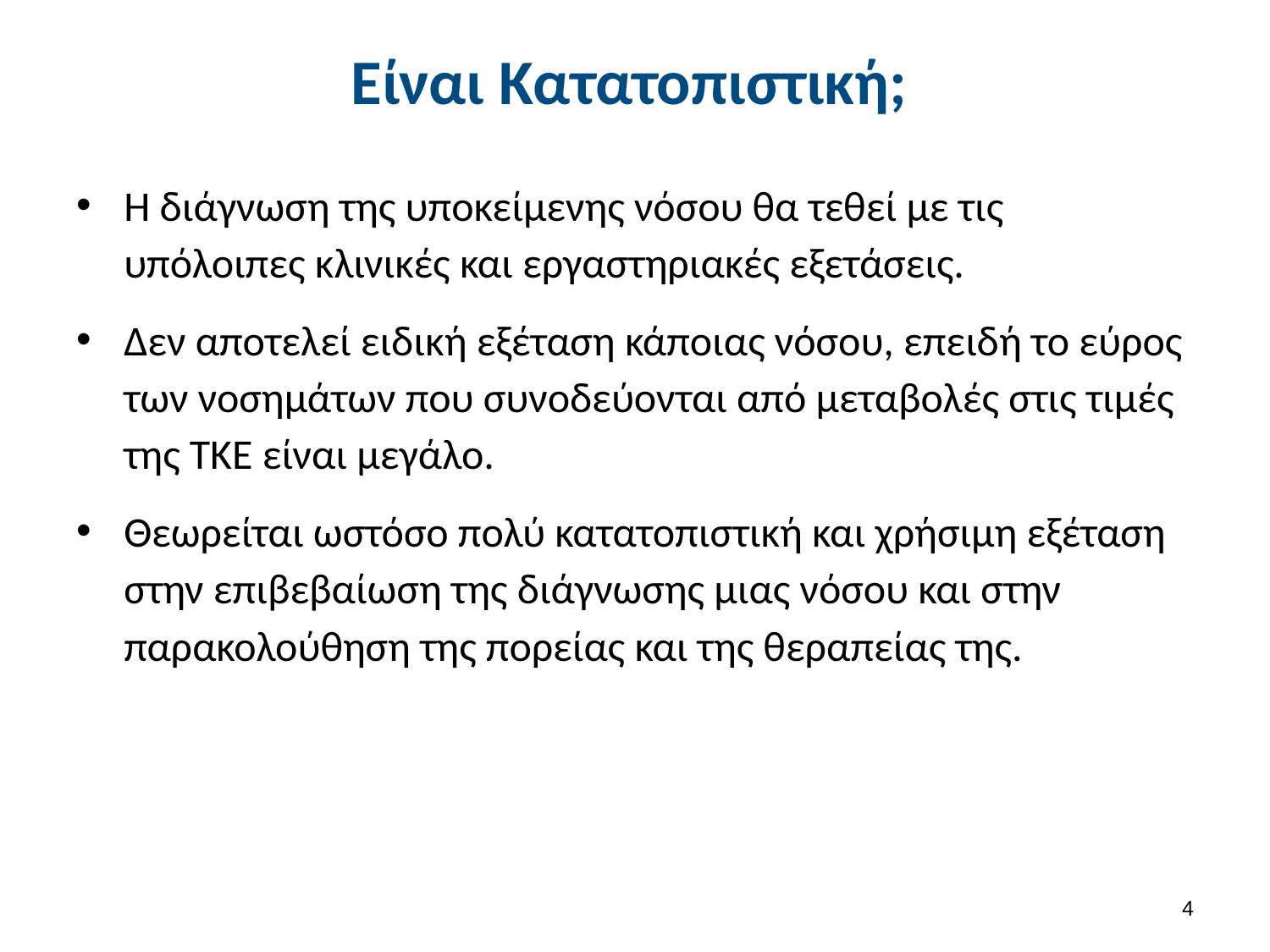

# Είναι Κατατοπιστική;
Η διάγνωση της υποκείμενης νόσου θα τεθεί με τις υπόλοιπες κλινικές και εργαστηριακές εξετάσεις.
Δεν αποτελεί ειδική εξέταση κάποιας νόσου, επειδή το εύρος των νοσημάτων που συνοδεύονται από μεταβολές στις τιμές της ΤΚΕ είναι μεγάλο.
Θεωρείται ωστόσο πολύ κατατοπιστική και χρήσιμη εξέταση στην επιβεβαίωση της διάγνωσης μιας νόσου και στην παρακολούθηση της πορείας και της θεραπείας της.
4